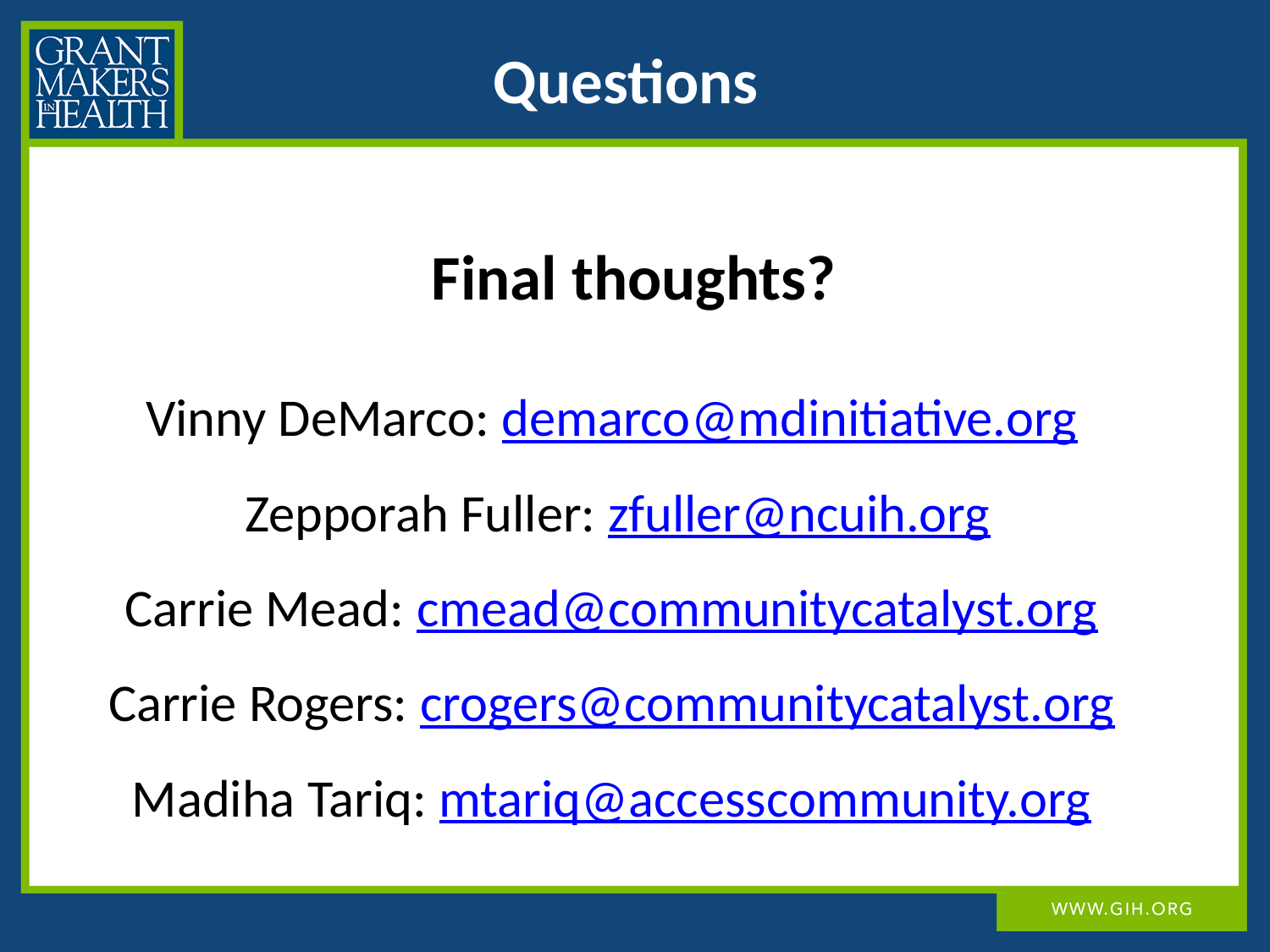

# Questions
Final thoughts?
Vinny DeMarco: demarco@mdinitiative.org
Zepporah Fuller: zfuller@ncuih.org
Carrie Mead: cmead@communitycatalyst.org
Carrie Rogers: crogers@communitycatalyst.org
Madiha Tariq: mtariq@accesscommunity.org